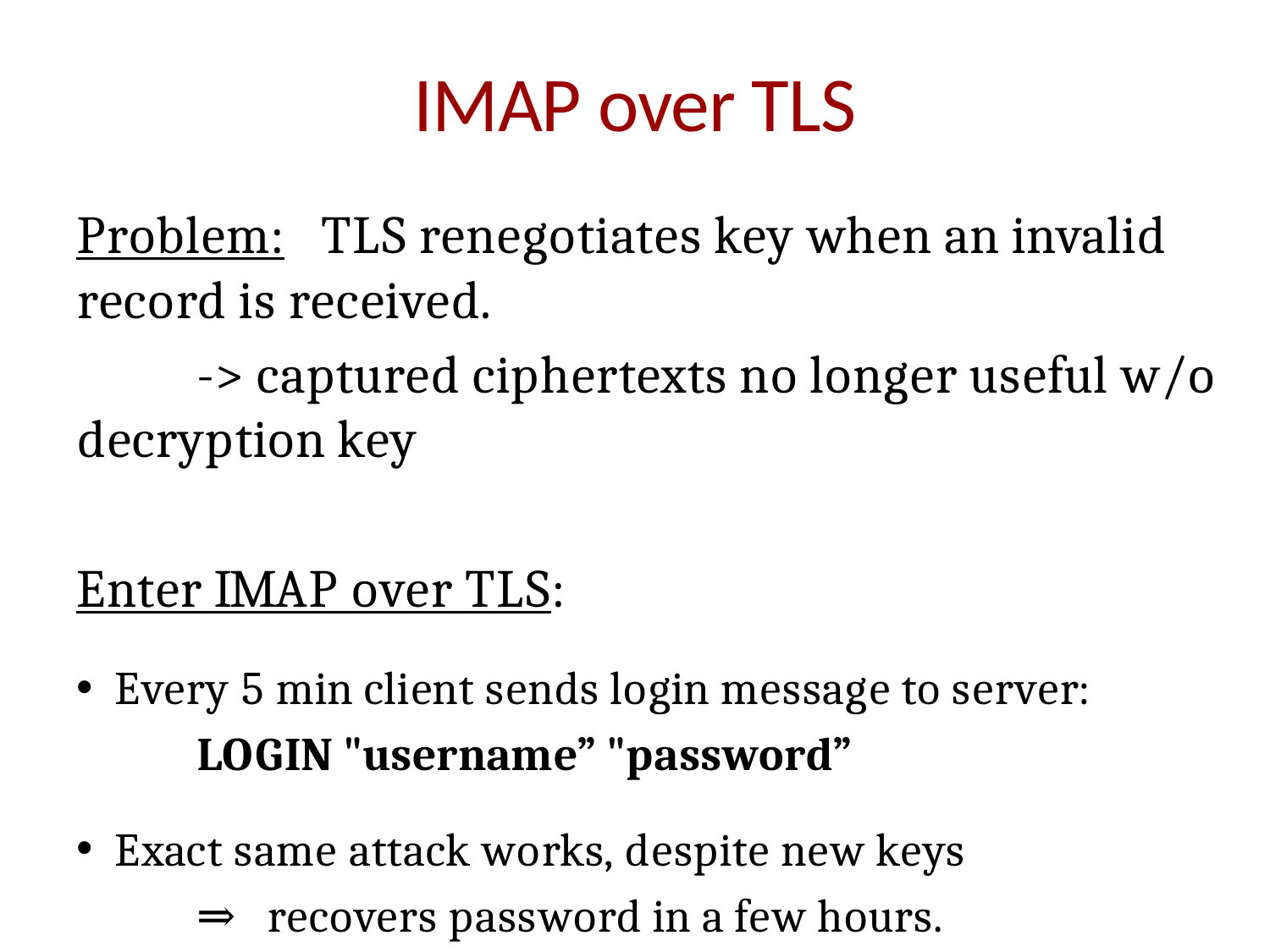

# IMAP over TLS
Problem:   TLS renegotiates key when an invalid record is received.
	-> captured ciphertexts no longer useful w/o decryption key

Enter IMAP over TLS:
Every 5 min client sends login message to server:
	LOGIN "username” "password”
Exact same attack works, despite new keys
	⇒   recovers password in a few hours.